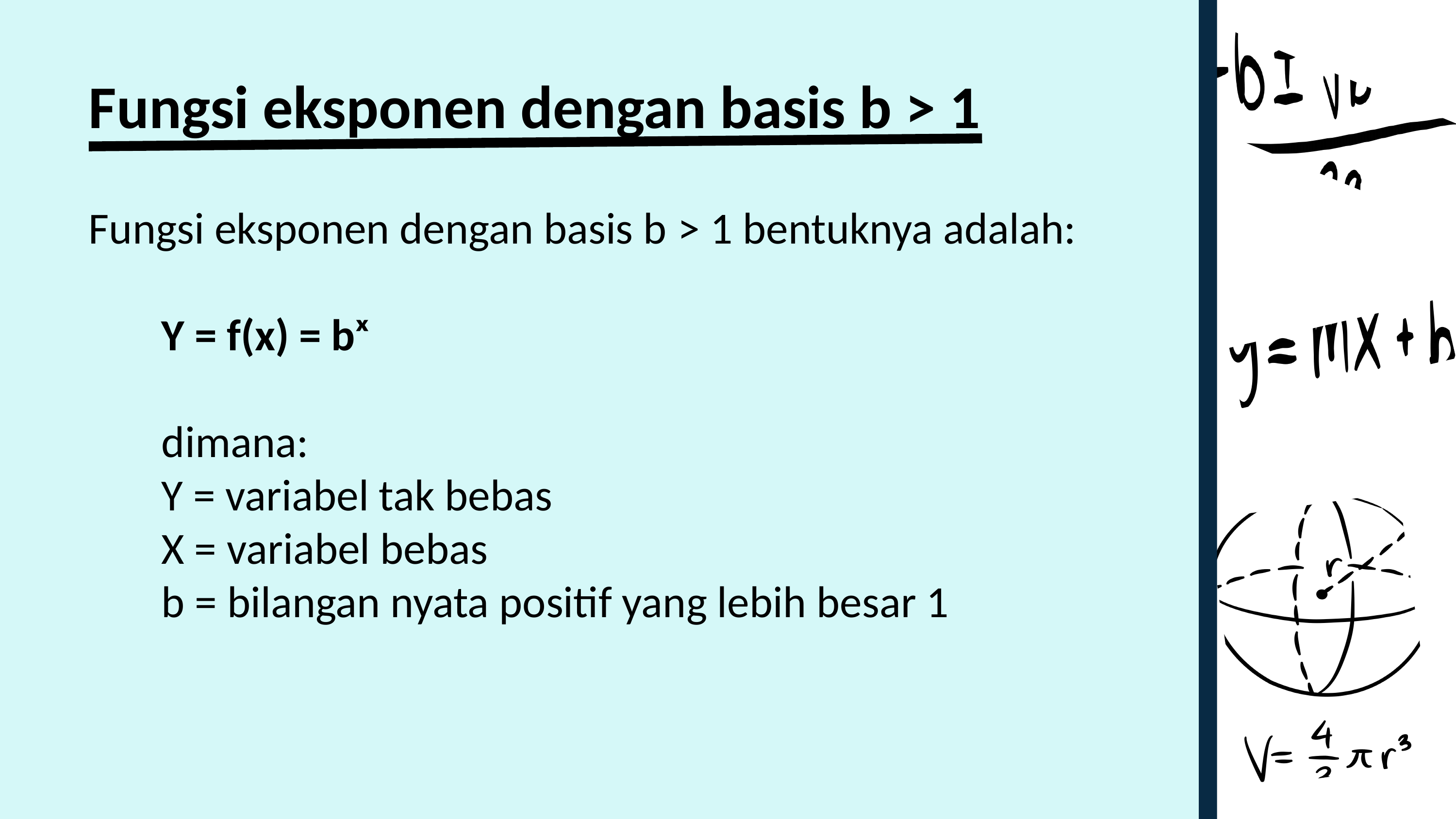

Fungsi eksponen dengan basis b > 1

Fungsi eksponen dengan basis b > 1 bentuknya adalah:

	Y = f(x) = bˣ

	dimana:
 	Y = variabel tak bebas
	X = variabel bebas
	b = bilangan nyata positif yang lebih besar 1